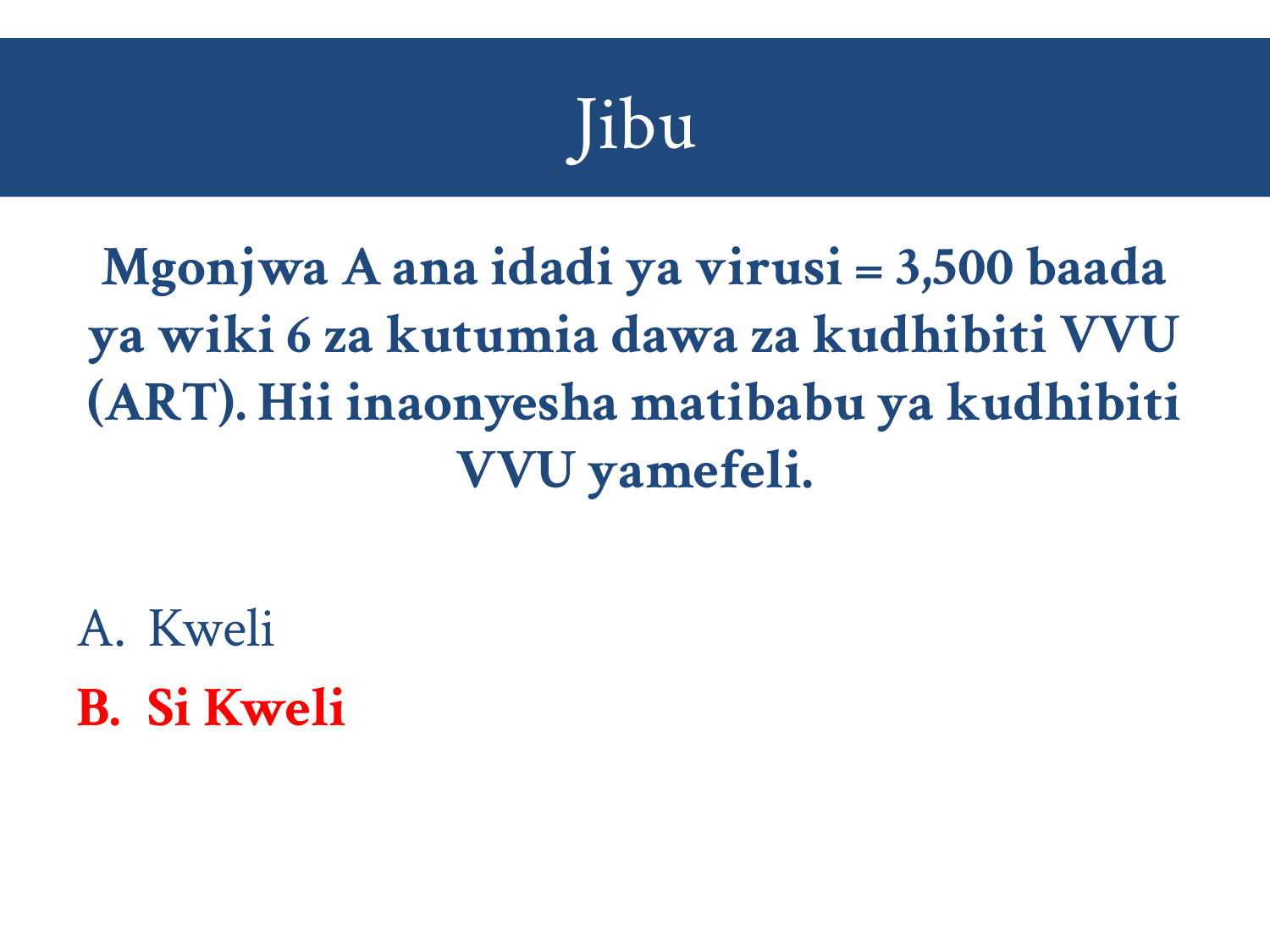

# Jibu
Mgonjwa A ana idadi ya virusi = 3,500 baada ya wiki 6 za kutumia dawa za kudhibiti VVU (ART). Hii inaonyesha matibabu ya kudhibiti VVU yamefeli.

Kweli
Si Kweli